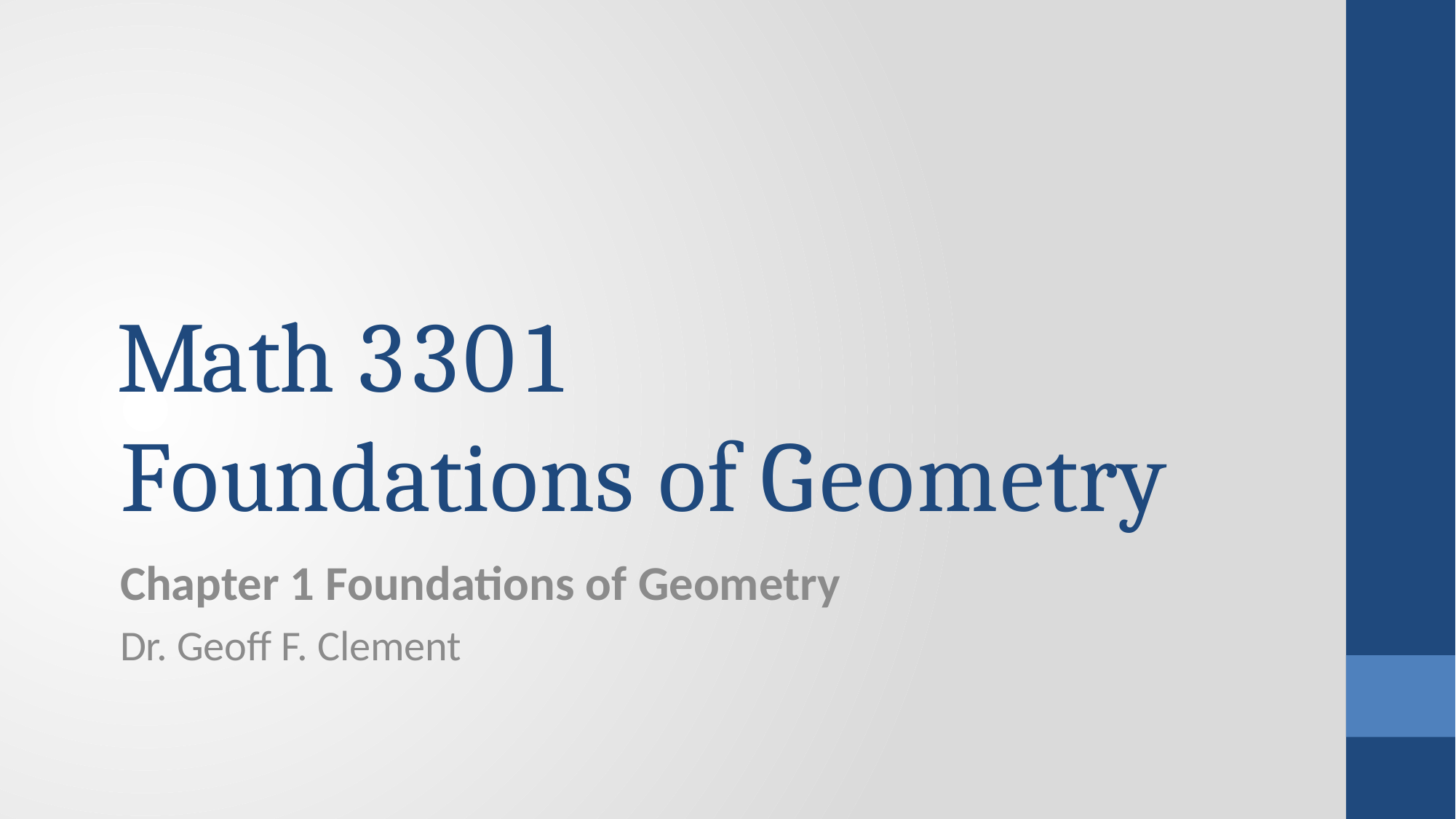

# Math 3301 Foundations of Geometry
Chapter 1 Foundations of Geometry
Dr. Geoff F. Clement